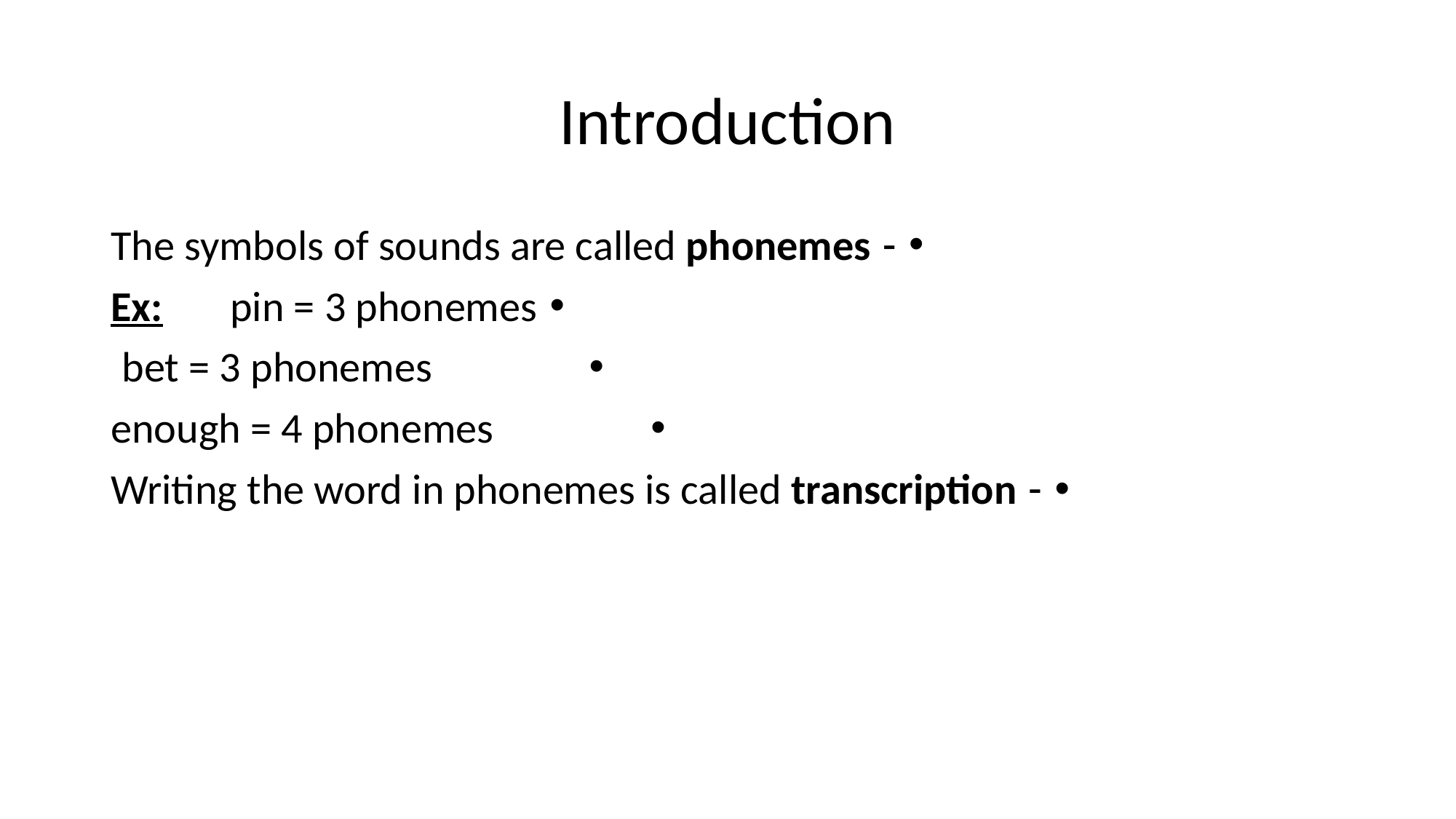

# Introduction
- The symbols of sounds are called phonemes
Ex:       pin = 3 phonemes
             bet = 3 phonemes
             enough = 4 phonemes
- Writing the word in phonemes is called transcription